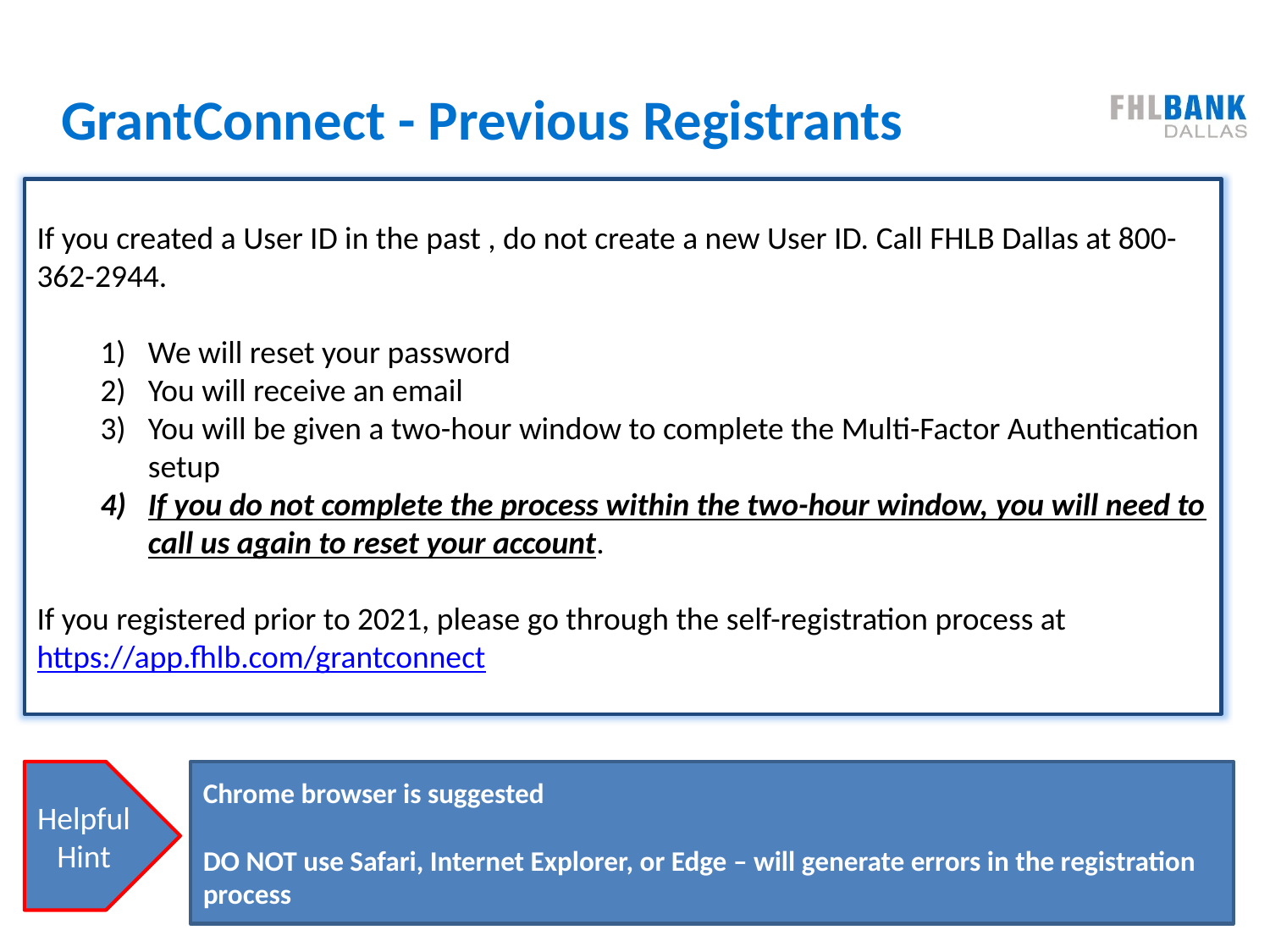

# GrantConnect - Previous Registrants
If you created a User ID in the past , do not create a new User ID. Call FHLB Dallas at 800-362-2944.

We will reset your password
You will receive an email
You will be given a two-hour window to complete the Multi-Factor Authentication setup
If you do not complete the process within the two-hour window, you will need to call us again to reset your account.

If you registered prior to 2021, please go through the self-registration process at https://app.fhlb.com/grantconnect
Helpful Hint

Chrome browser is suggested

DO NOT use Safari, Internet Explorer, or Edge – will generate errors in the registration process